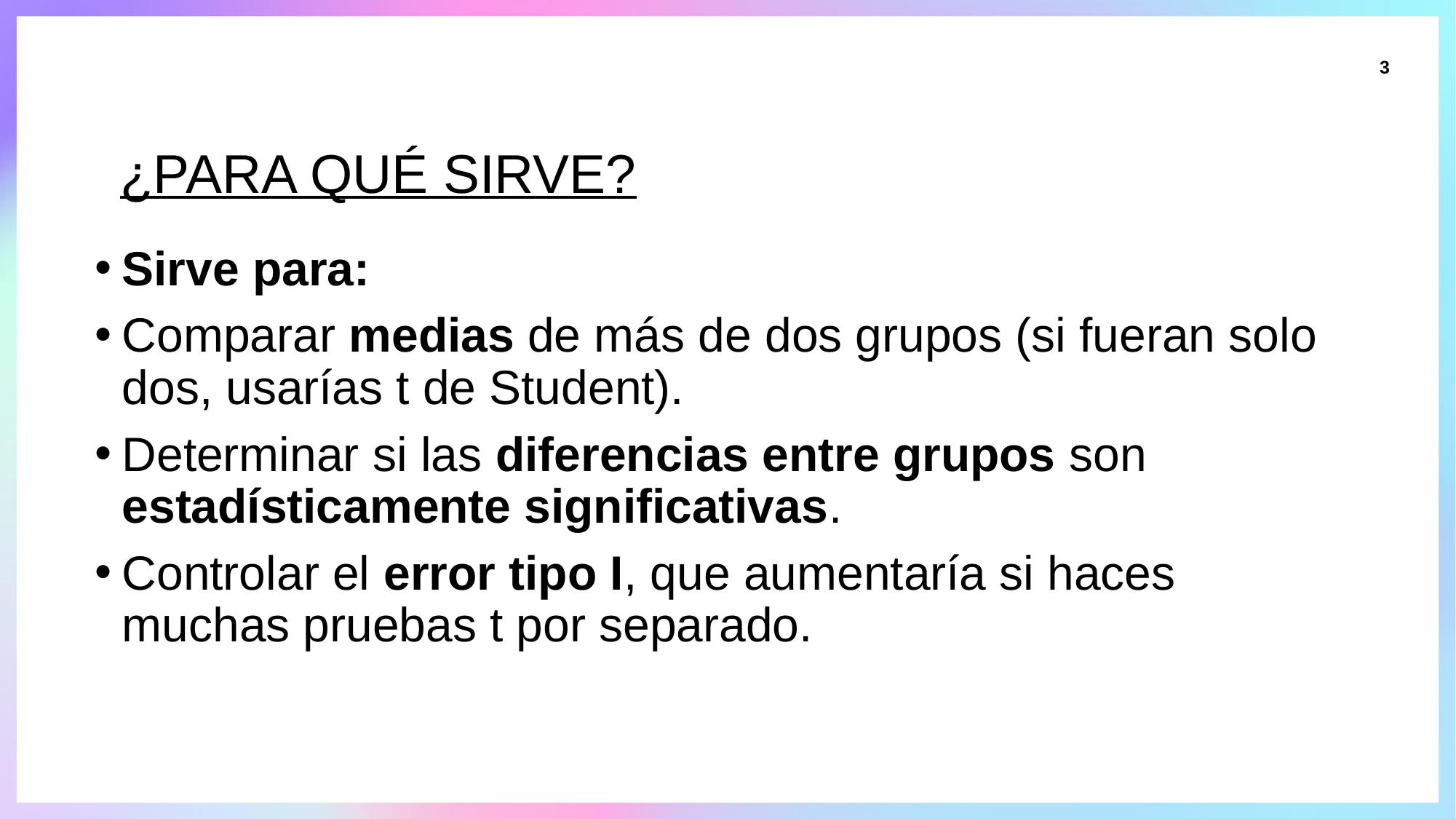

3
# ¿Para qué sirve?
Sirve para:
Comparar medias de más de dos grupos (si fueran solo dos, usarías t de Student).
Determinar si las diferencias entre grupos son estadísticamente significativas.
Controlar el error tipo I, que aumentaría si haces muchas pruebas t por separado.